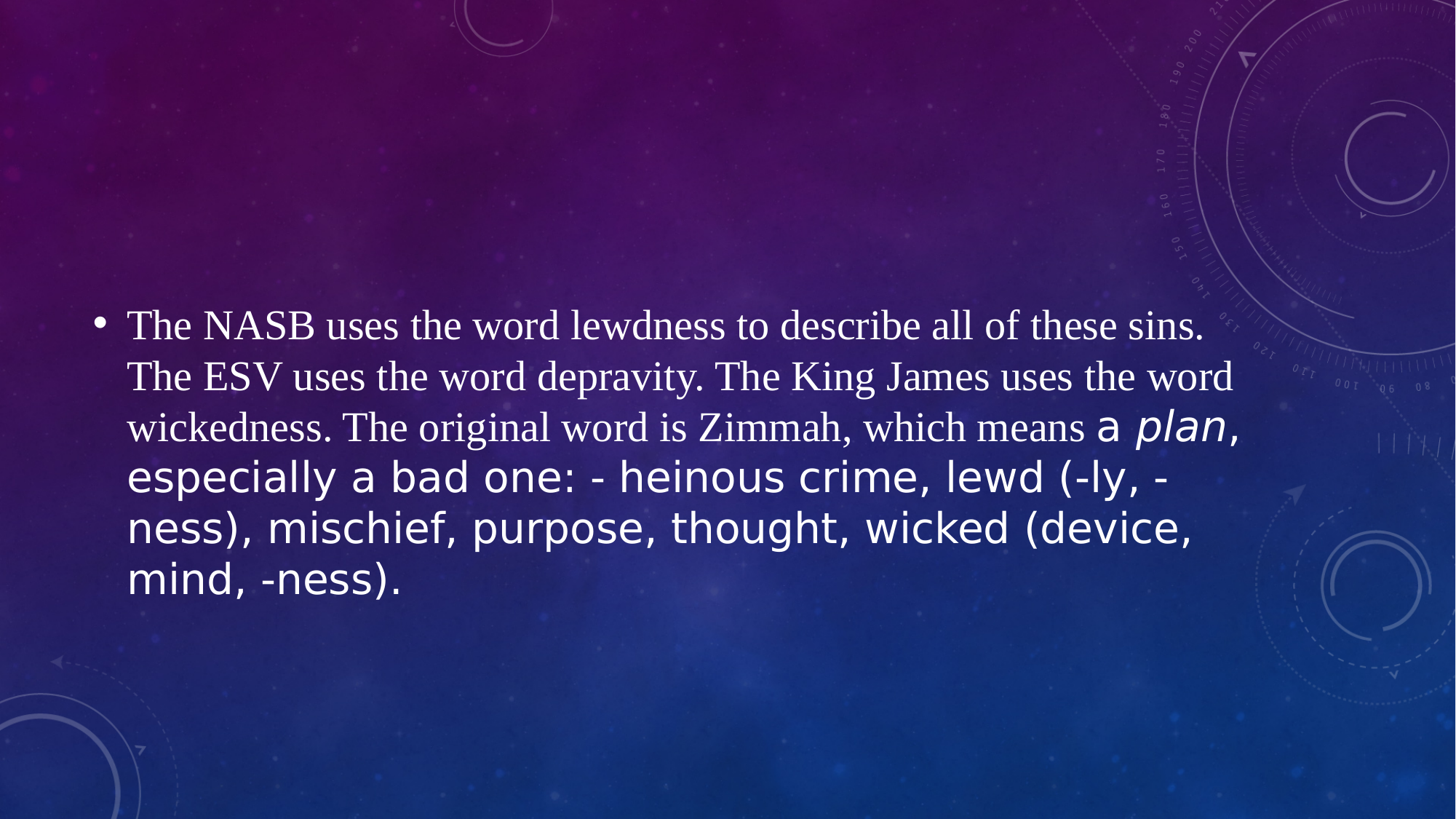

#
The NASB uses the word lewdness to describe all of these sins. The ESV uses the word depravity. The King James uses the word wickedness. The original word is Zimmah, which means a plan, especially a bad one: - heinous crime, lewd (-ly, -ness), mischief, purpose, thought, wicked (device, mind, -ness).